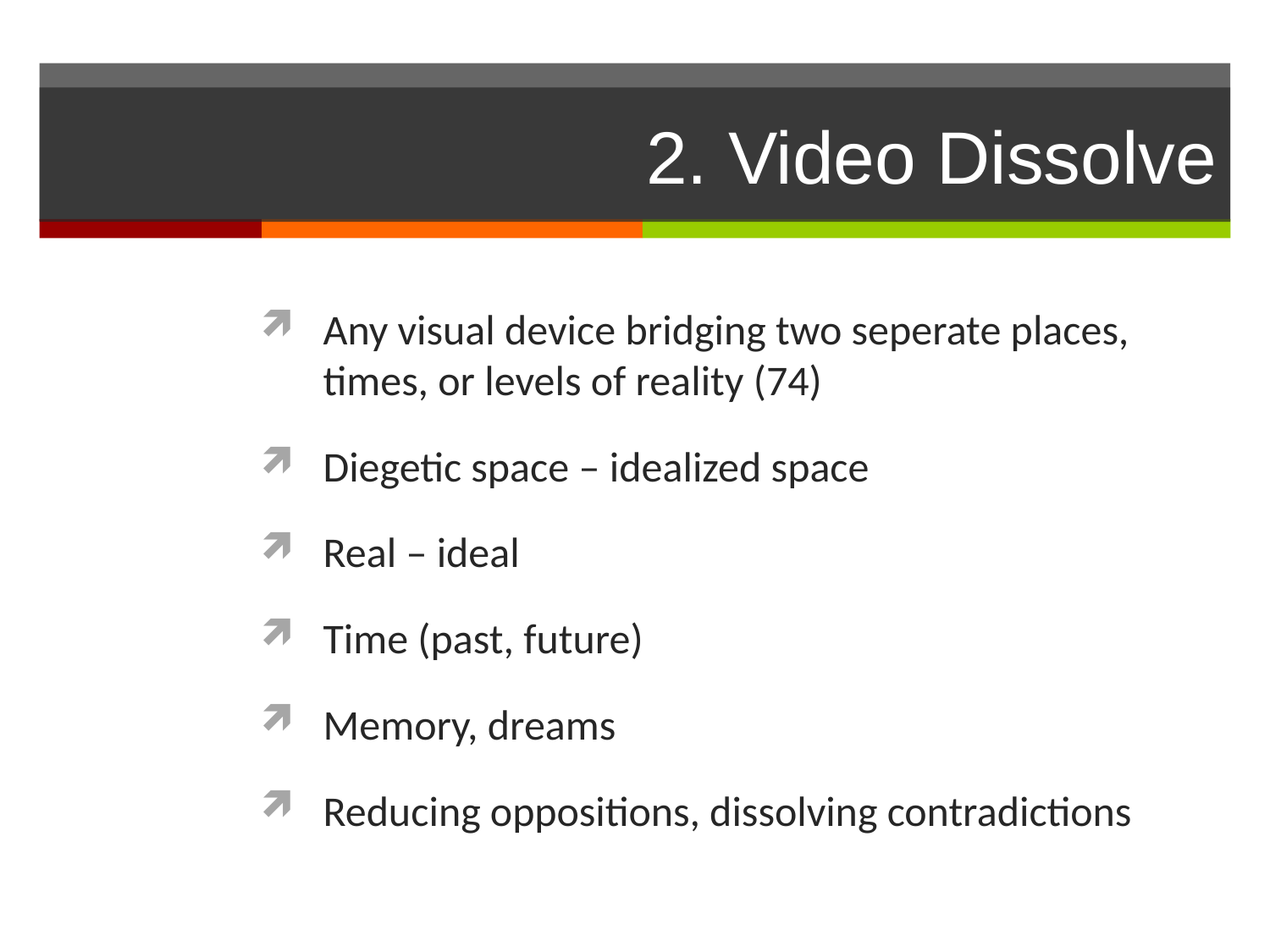

# 2. Video Dissolve
Any visual device bridging two seperate places, times, or levels of reality (74)
Diegetic space – idealized space
Real – ideal
Time (past, future)
Memory, dreams
Reducing oppositions, dissolving contradictions